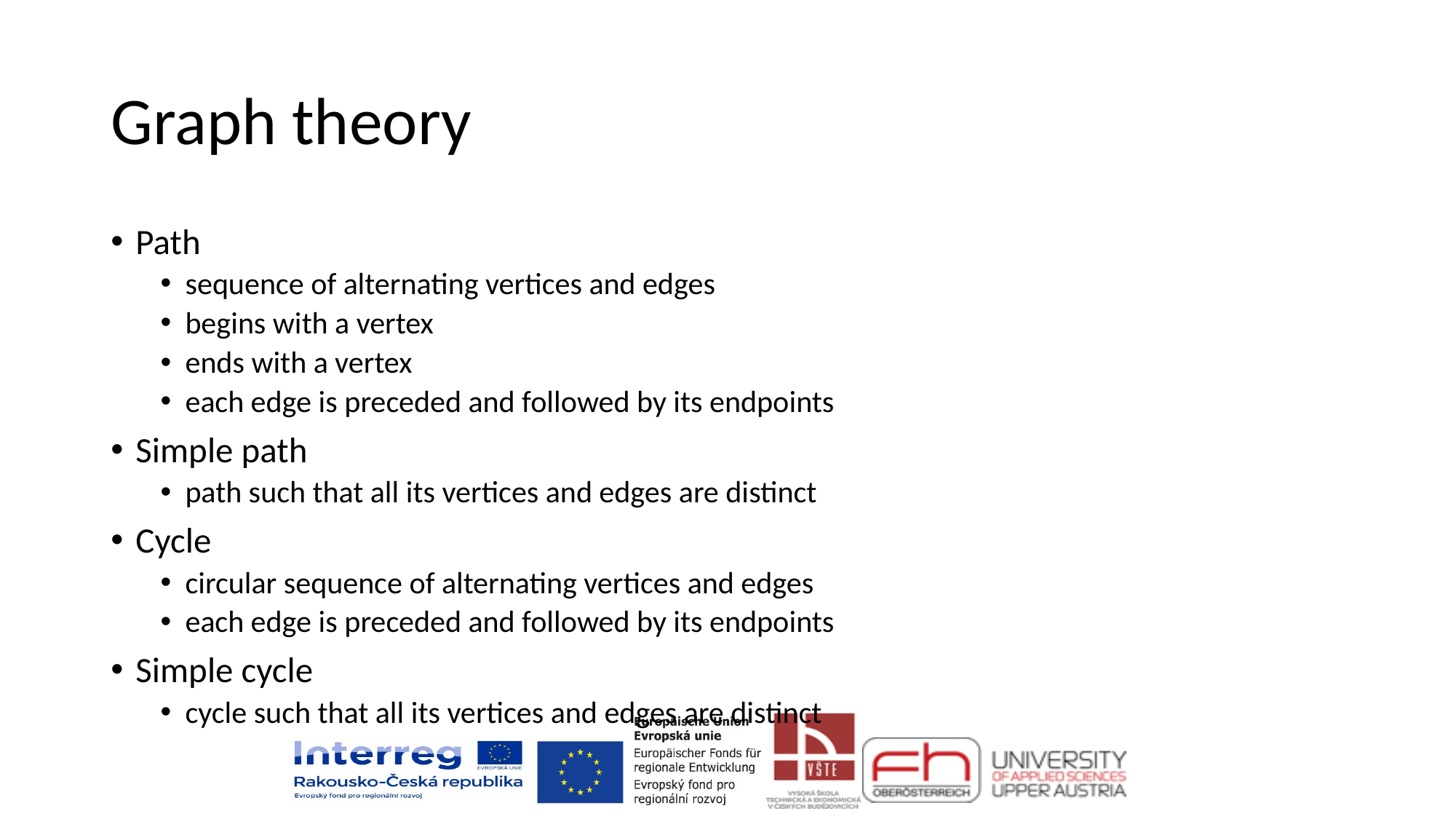

# Graph theory
Path
sequence of alternating vertices and edges
begins with a vertex
ends with a vertex
each edge is preceded and followed by its endpoints
Simple path
path such that all its vertices and edges are distinct
Cycle
circular sequence of alternating vertices and edges
each edge is preceded and followed by its endpoints
Simple cycle
cycle such that all its vertices and edges are distinct